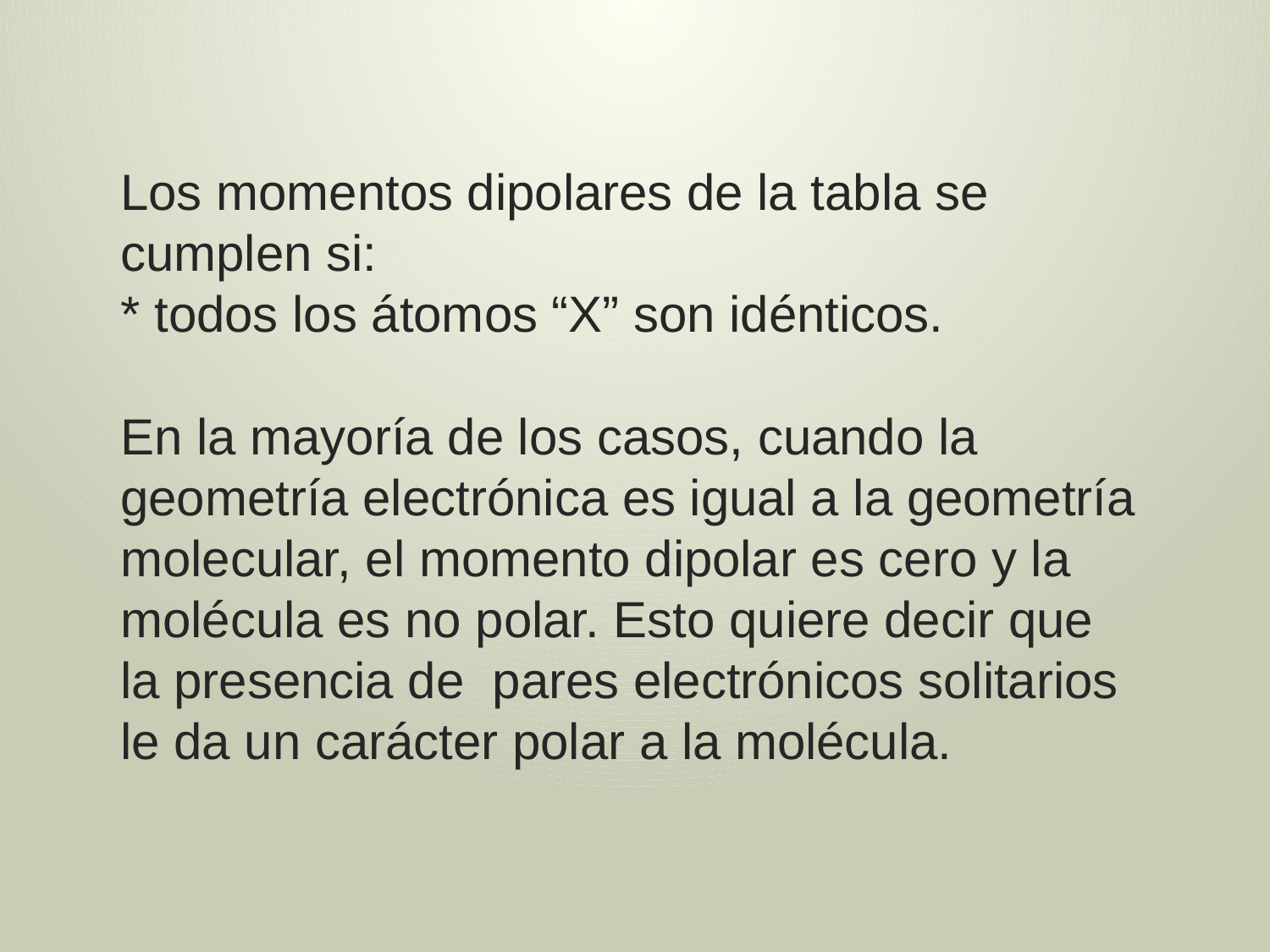

# Los momentos dipolares de la tabla se cumplen si: * todos los átomos “X” son idénticos. En la mayoría de los casos, cuando la geometría electrónica es igual a la geometría molecular, el momento dipolar es cero y la molécula es no polar. Esto quiere decir que la presencia de  pares electrónicos solitarios le da un carácter polar a la molécula.